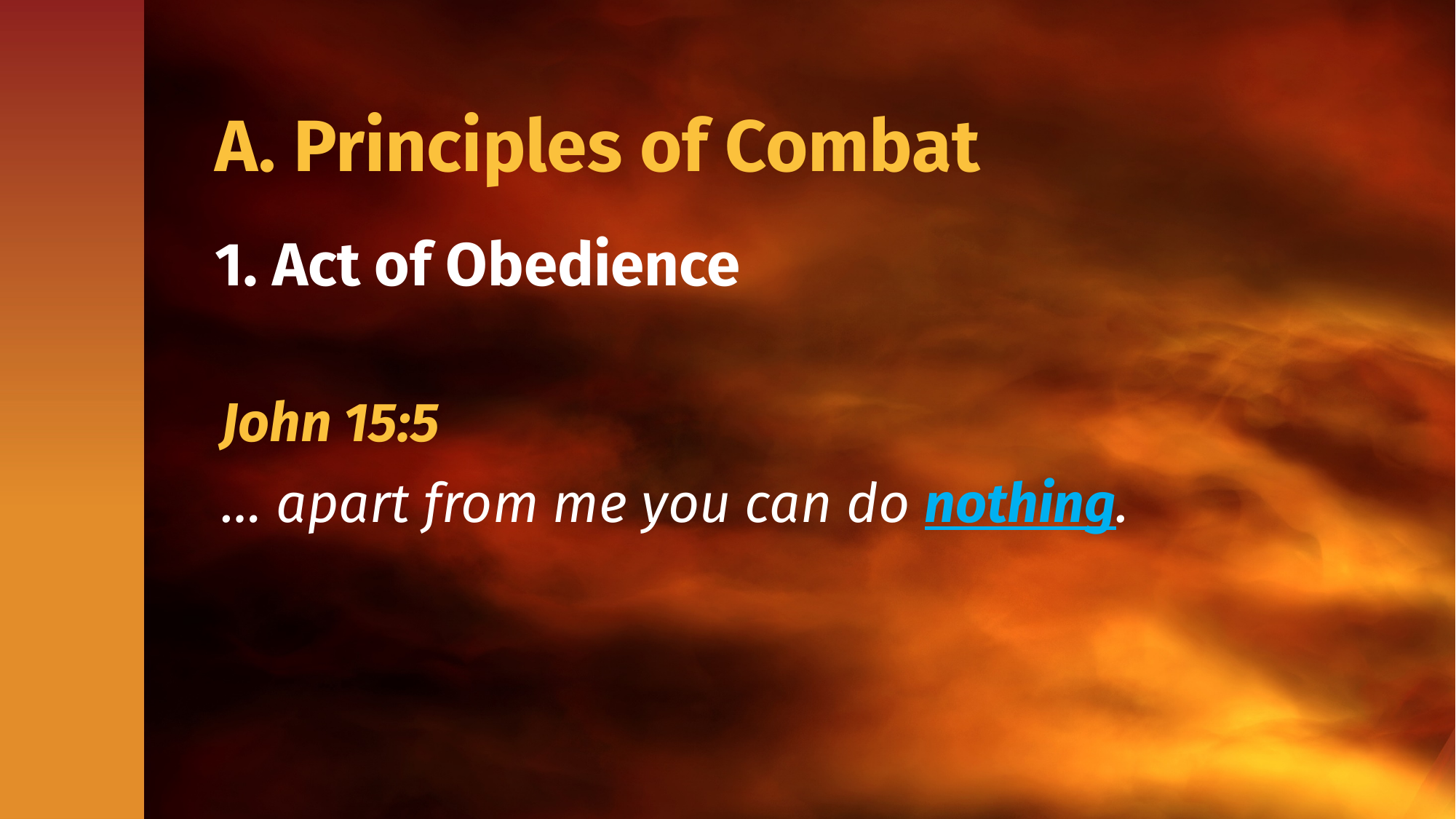

# A. Principles of Combat
1. Act of Obedience
John 15:5
… apart from me you can do nothing.